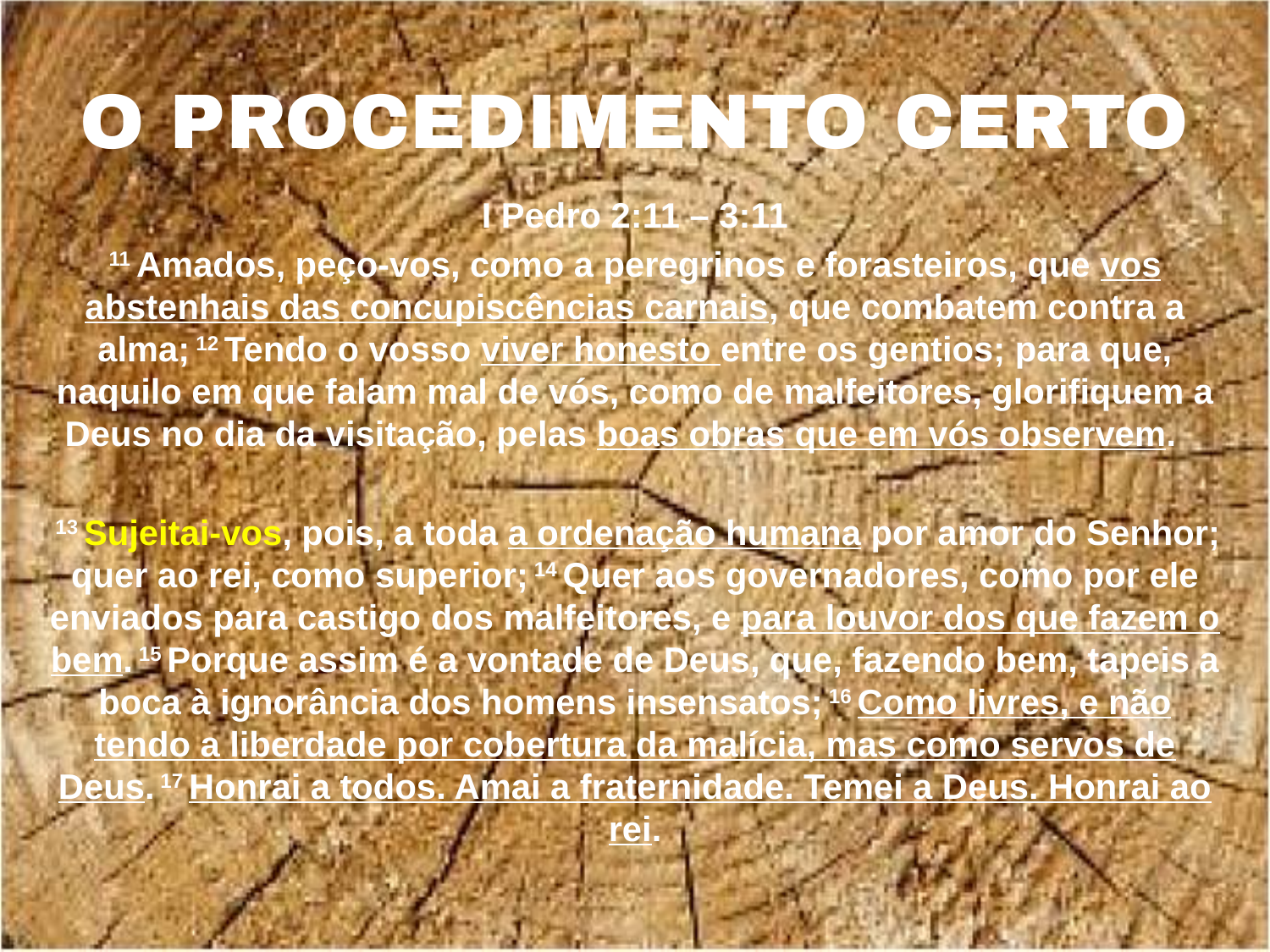

# O PROCEDIMENTO CERTO
I Pedro 2:11 – 3:11
11 Amados, peço-vos, como a peregrinos e forasteiros, que vos abstenhais das concupiscências carnais, que combatem contra a alma; 12 Tendo o vosso viver honesto entre os gentios; para que, naquilo em que falam mal de vós, como de malfeitores, glorifiquem a Deus no dia da visitação, pelas boas obras que em vós observem.

 13 Sujeitai-vos, pois, a toda a ordenação humana por amor do Senhor; quer ao rei, como superior; 14 Quer aos governadores, como por ele enviados para castigo dos malfeitores, e para louvor dos que fazem o bem. 15 Porque assim é a vontade de Deus, que, fazendo bem, tapeis a boca à ignorância dos homens insensatos; 16 Como livres, e não tendo a liberdade por cobertura da malícia, mas como servos de Deus. 17 Honrai a todos. Amai a fraternidade. Temei a Deus. Honrai ao rei.